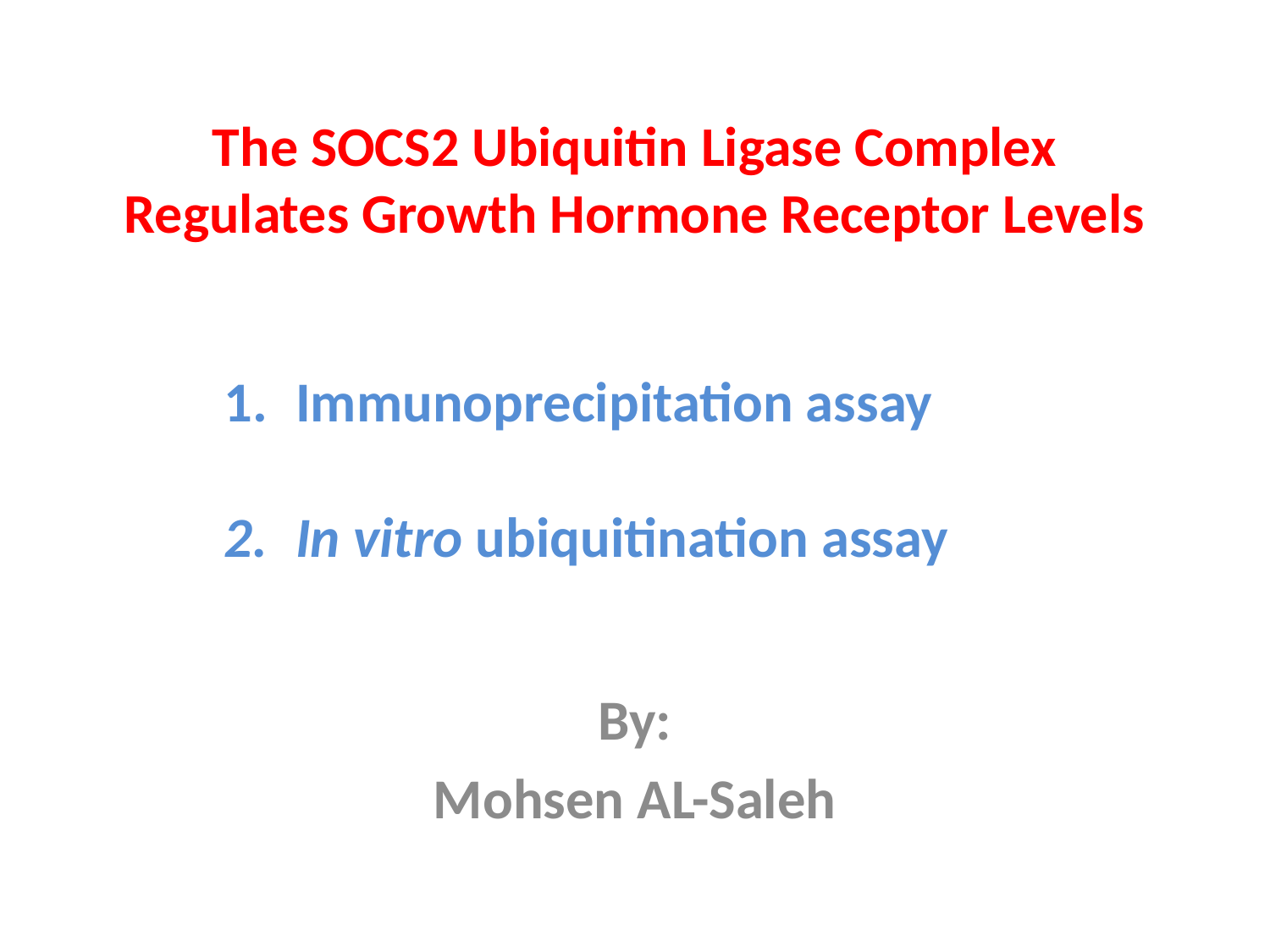

# The SOCS2 Ubiquitin Ligase Complex Regulates Growth Hormone Receptor Levels
Immunoprecipitation assay

In vitro ubiquitination assay

By:
Mohsen AL-Saleh